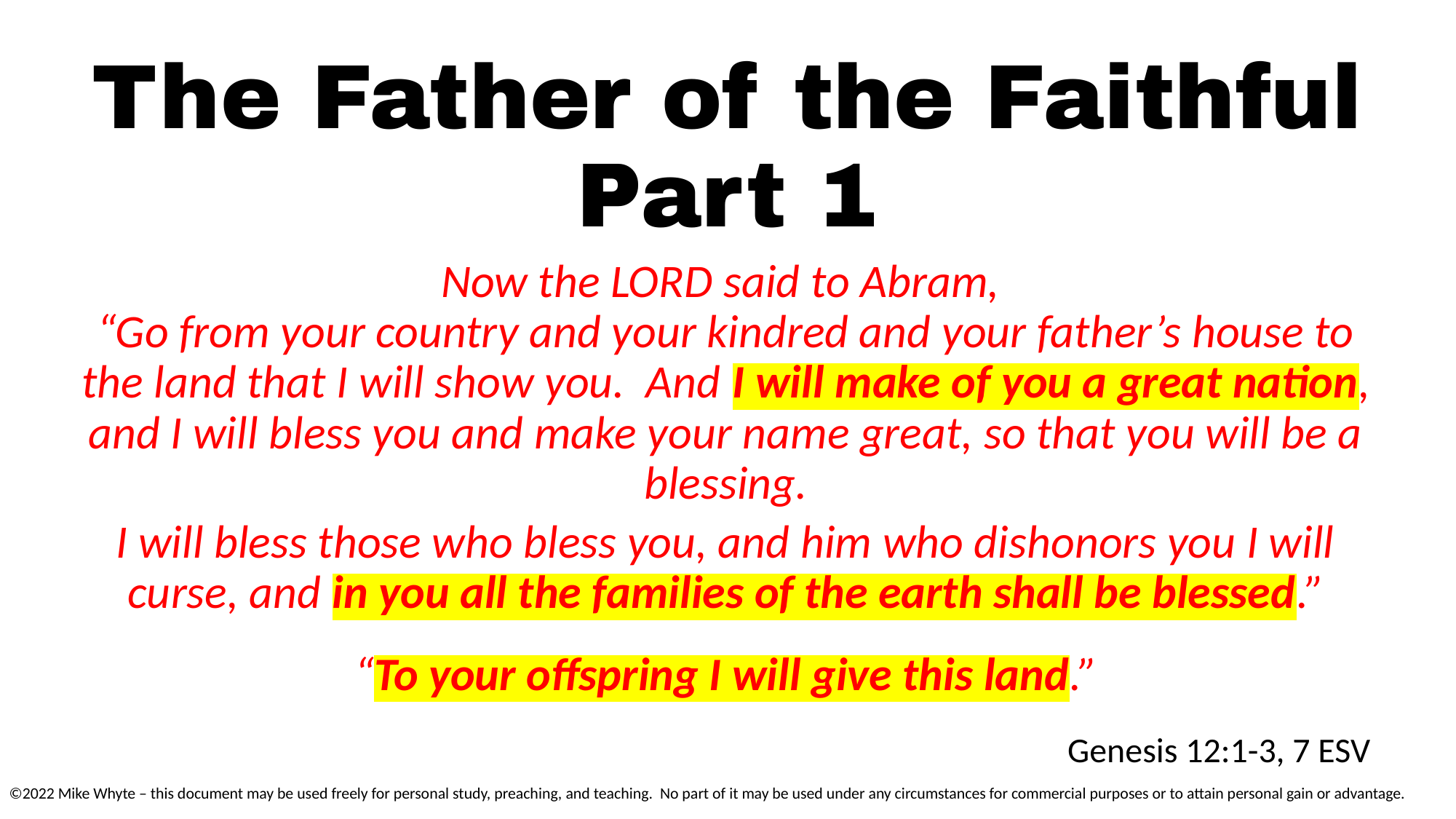

# The Father of the Faithful Part 1
Now the LORD said to Abram,
“Go from your country and your kindred and your father’s house to the land that I will show you.  And I will make of you a great nation, and I will bless you and make your name great, so that you will be a blessing.
I will bless those who bless you, and him who dishonors you I will curse, and in you all the families of the earth shall be blessed.”
“To your offspring I will give this land.”
Genesis 12:1-3, 7 ESV
©2022 Mike Whyte – this document may be used freely for personal study, preaching, and teaching.  No part of it may be used under any circumstances for commercial purposes or to attain personal gain or advantage.